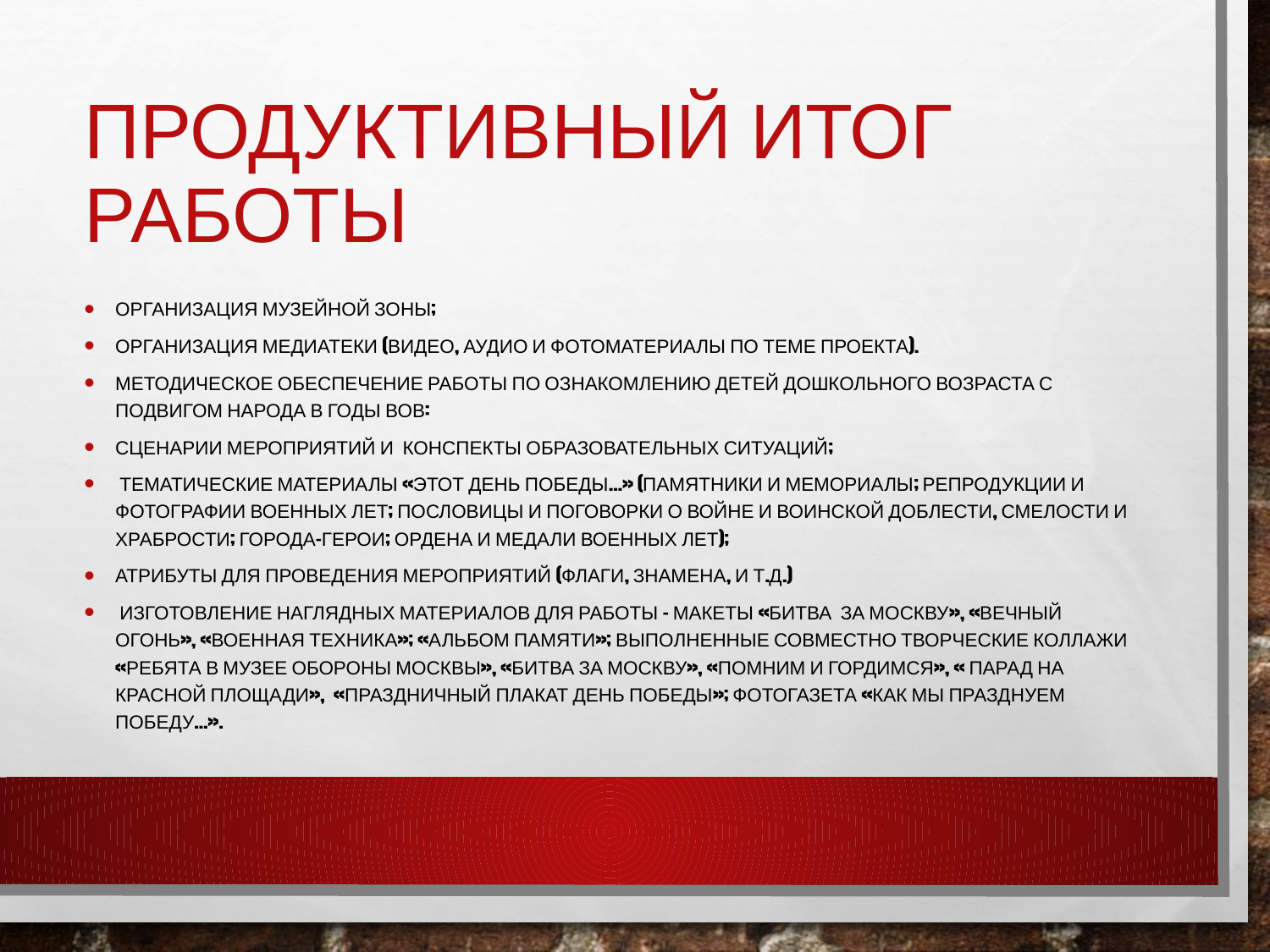

# Продуктивный итог работы
организация музейной зоны;
организация медиатеки (видео, аудио и фотоматериалы по теме проекта).
методическое обеспечение работы по ознакомлению детей дошкольного возраста с подвигом народа в годы ВОВ:
сценарии мероприятий и  конспекты образовательных ситуаций;
 тематические материалы «Этот День Победы…» (памятники и мемориалы; репродукции и фотографии военных лет; пословицы и поговорки о войне и воинской доблести, смелости и храбрости; города-герои; ордена и медали военных лет);
атрибуты для проведения мероприятий (флаги, знамена, и т.д.)
 изготовление наглядных материалов для работы – макеты «Битва  за Москву», «Вечный огонь», «Военная техника»; «Альбом памяти»; выполненные совместно творческие коллажи «Ребята в Музее обороны Москвы», «Битва за Москву», «Помним и гордимся», « Парад на Красной площади»,  «Праздничный плакат День Победы»; фотогазета «Как мы празднуем Победу…».